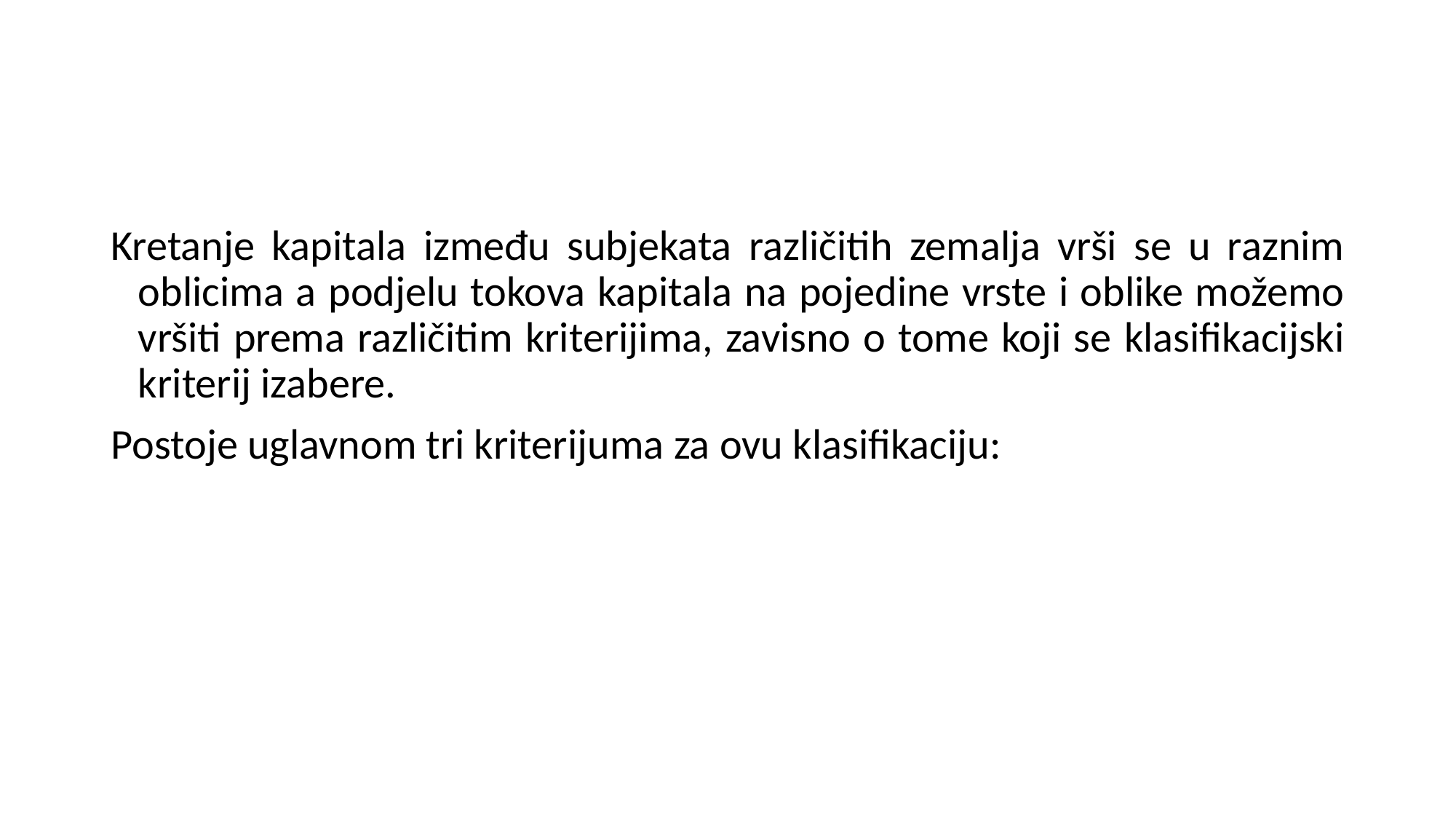

Kretanje kapitala između subjekata različitih zemalja vrši se u raznim oblicima a podjelu tokova kapitala na pojedine vrste i oblike možemo vršiti prema različitim kriterijima, zavisno o tome koji se klasifikacijski kriterij izabere.
Postoje uglavnom tri kriterijuma za ovu klasifikaciju: